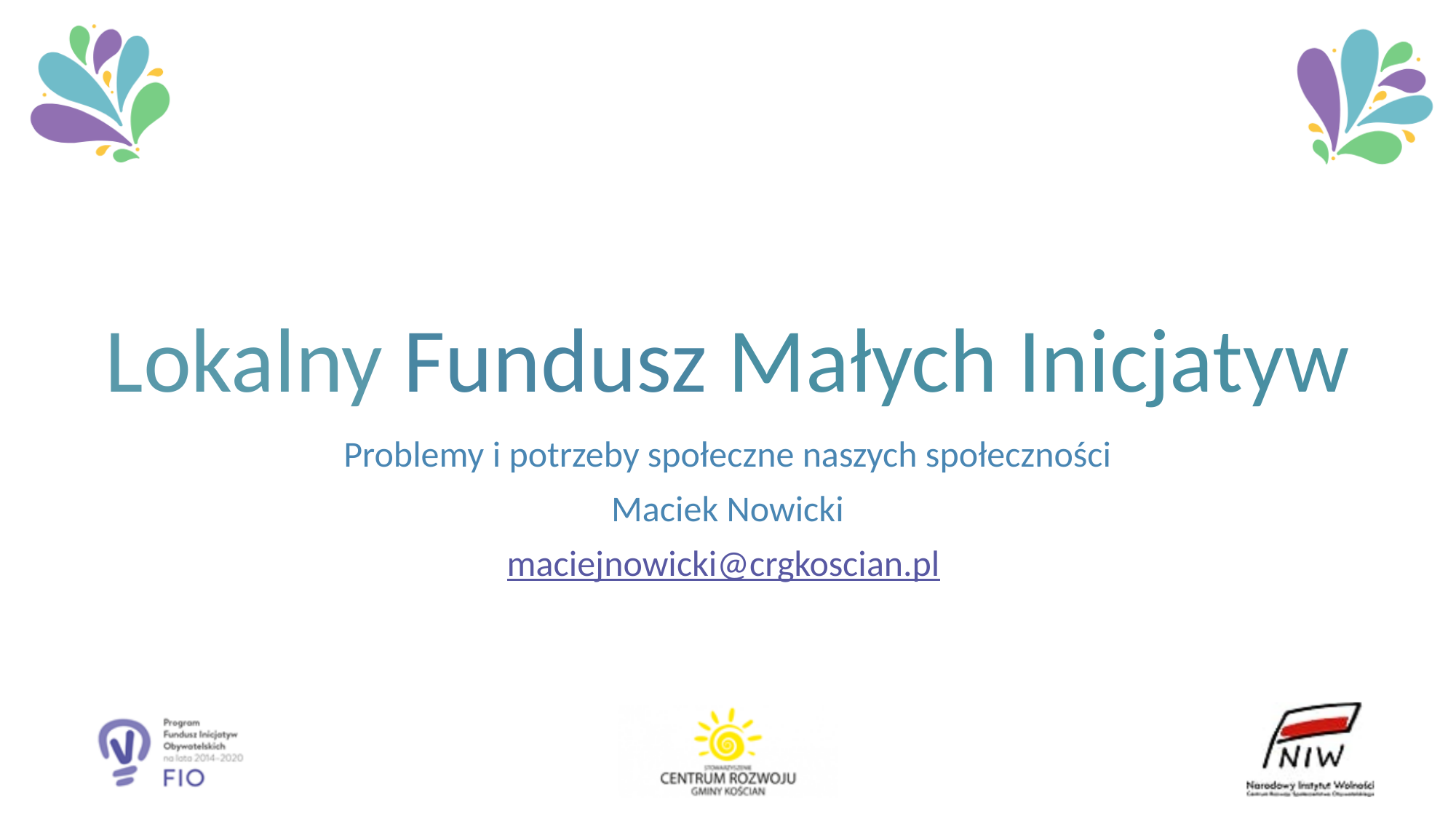

# Lokalny Fundusz Małych Inicjatyw
Problemy i potrzeby społeczne naszych społeczności
Maciek Nowicki
maciejnowicki@crgkoscian.pl